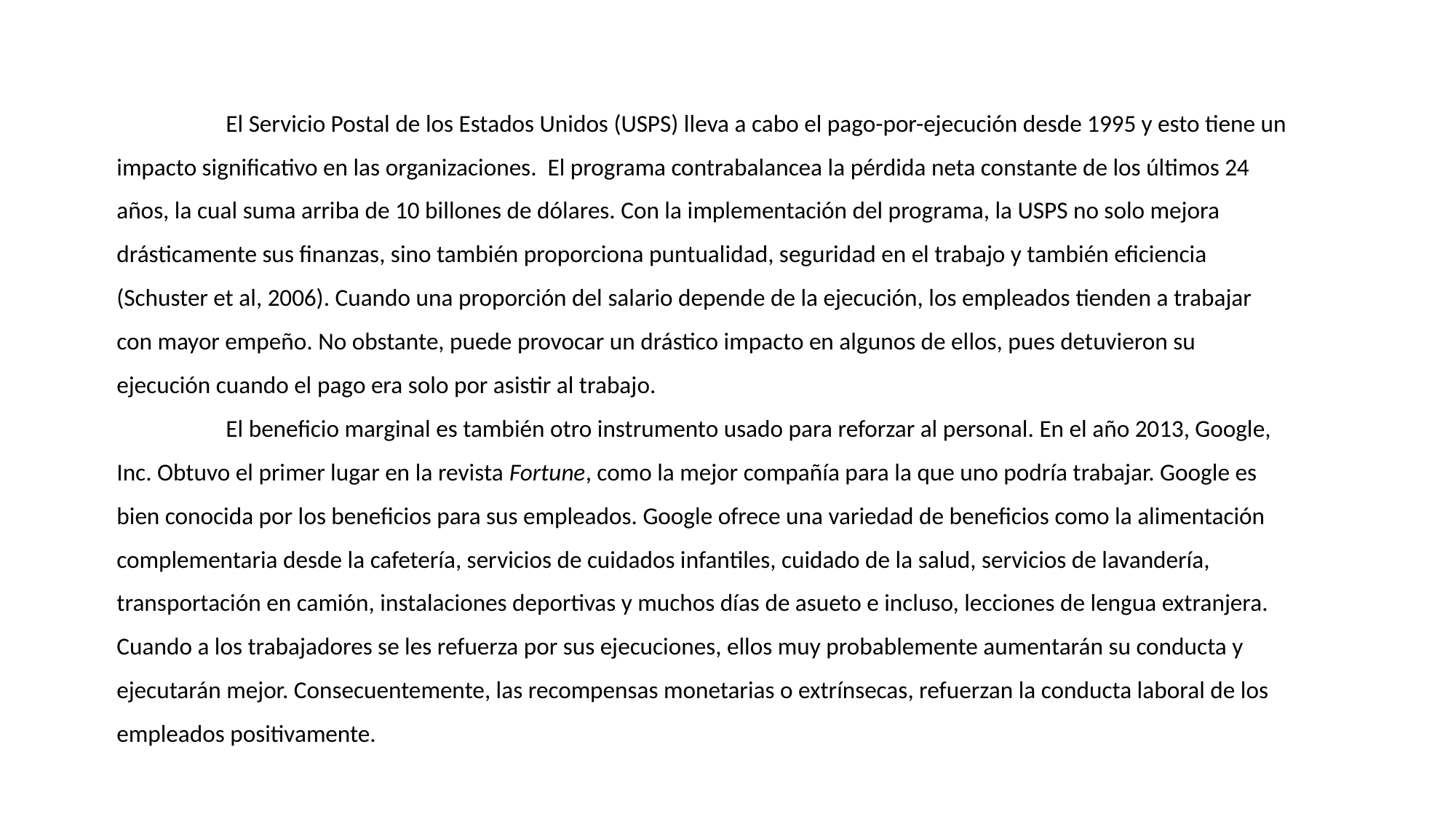

El Servicio Postal de los Estados Unidos (USPS) lleva a cabo el pago-por-ejecución desde 1995 y esto tiene un impacto significativo en las organizaciones.  El programa contrabalancea la pérdida neta constante de los últimos 24 años, la cual suma arriba de 10 billones de dólares. Con la implementación del programa, la USPS no solo mejora drásticamente sus finanzas, sino también proporciona puntualidad, seguridad en el trabajo y también eficiencia (Schuster et al, 2006). Cuando una proporción del salario depende de la ejecución, los empleados tienden a trabajar con mayor empeño. No obstante, puede provocar un drástico impacto en algunos de ellos, pues detuvieron su ejecución cuando el pago era solo por asistir al trabajo.
	El beneficio marginal es también otro instrumento usado para reforzar al personal. En el año 2013, Google, Inc. Obtuvo el primer lugar en la revista Fortune, como la mejor compañía para la que uno podría trabajar. Google es bien conocida por los beneficios para sus empleados. Google ofrece una variedad de beneficios como la alimentación complementaria desde la cafetería, servicios de cuidados infantiles, cuidado de la salud, servicios de lavandería, transportación en camión, instalaciones deportivas y muchos días de asueto e incluso, lecciones de lengua extranjera. Cuando a los trabajadores se les refuerza por sus ejecuciones, ellos muy probablemente aumentarán su conducta y ejecutarán mejor. Consecuentemente, las recompensas monetarias o extrínsecas, refuerzan la conducta laboral de los empleados positivamente.